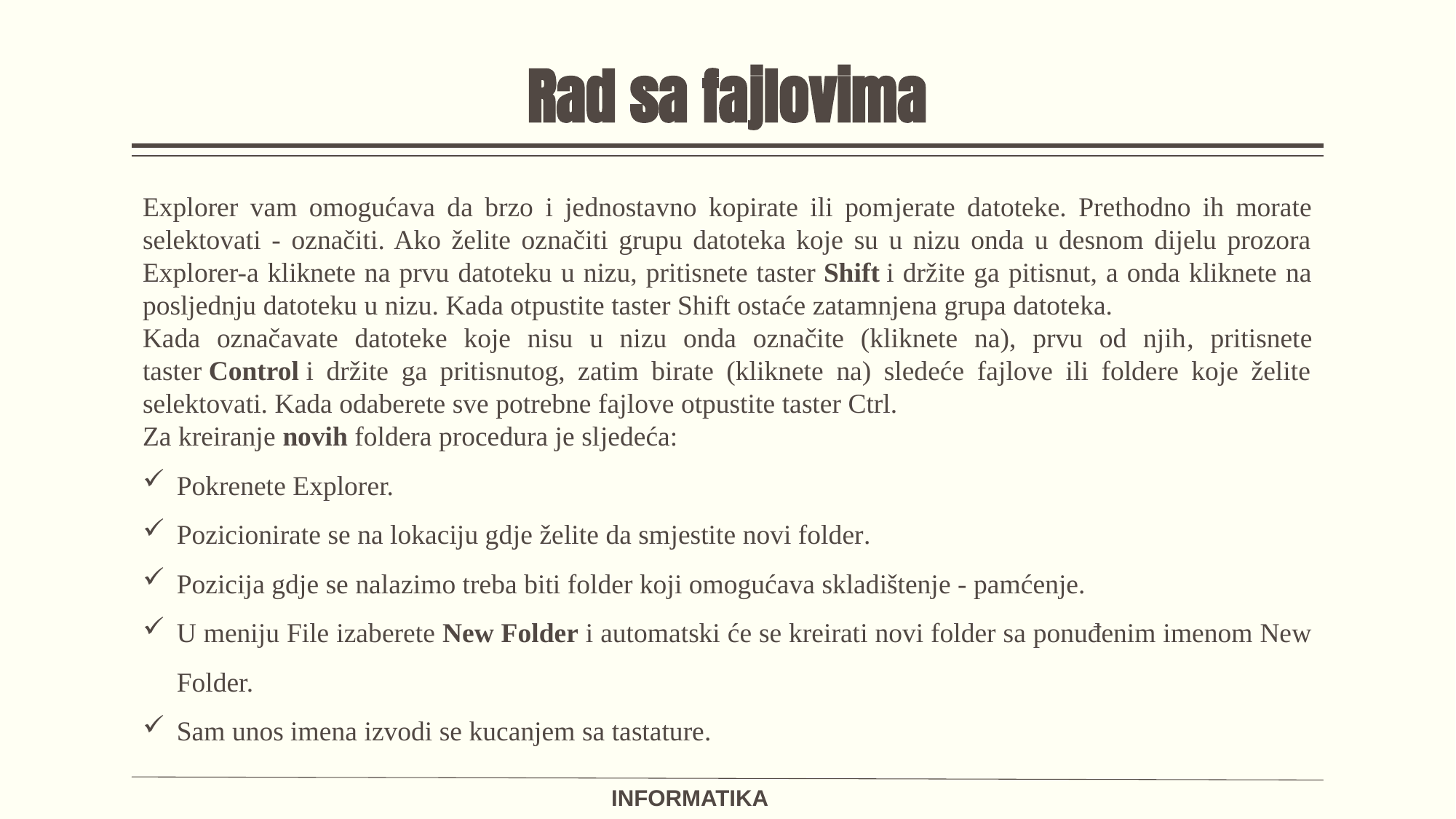

# Rad sa fajlovima
Explorer vam omogućava da brzo i jednostavno kopirate ili pomjerate datoteke. Prethodno ih morate selektovati - označiti. Ako želite označiti grupu datoteka koje su u nizu onda u desnom dijelu prozora Explorer-a kliknete na prvu datoteku u nizu, pritisnete taster Shift i držite ga pitisnut, a onda kliknete na posljednju datoteku u nizu. Kada otpustite taster Shift ostaće zatamnjena grupa datoteka.
Kada označavate datoteke koje nisu u nizu onda označite (kliknete na), prvu od njih, pritisnete taster Control i držite ga pritisnutog, zatim birate (kliknete na) sledeće fajlove ili foldere koje želite selektovati. Kada odaberete sve potrebne fajlove otpustite taster Ctrl.
Za kreiranje novih foldera procedura je sljedeća:
Pokrenete Explorer.
Pozicionirate se na lokaciju gdje želite da smjestite novi folder.
Pozicija gdje se nalazimo treba biti folder koji omogućava skladištenje - pamćenje.
U meniju File izaberete New Folder i automatski će se kreirati novi folder sa ponuđenim imenom New Folder.
Sam unos imena izvodi se kucanjem sa tastature.
INFORMATIKA